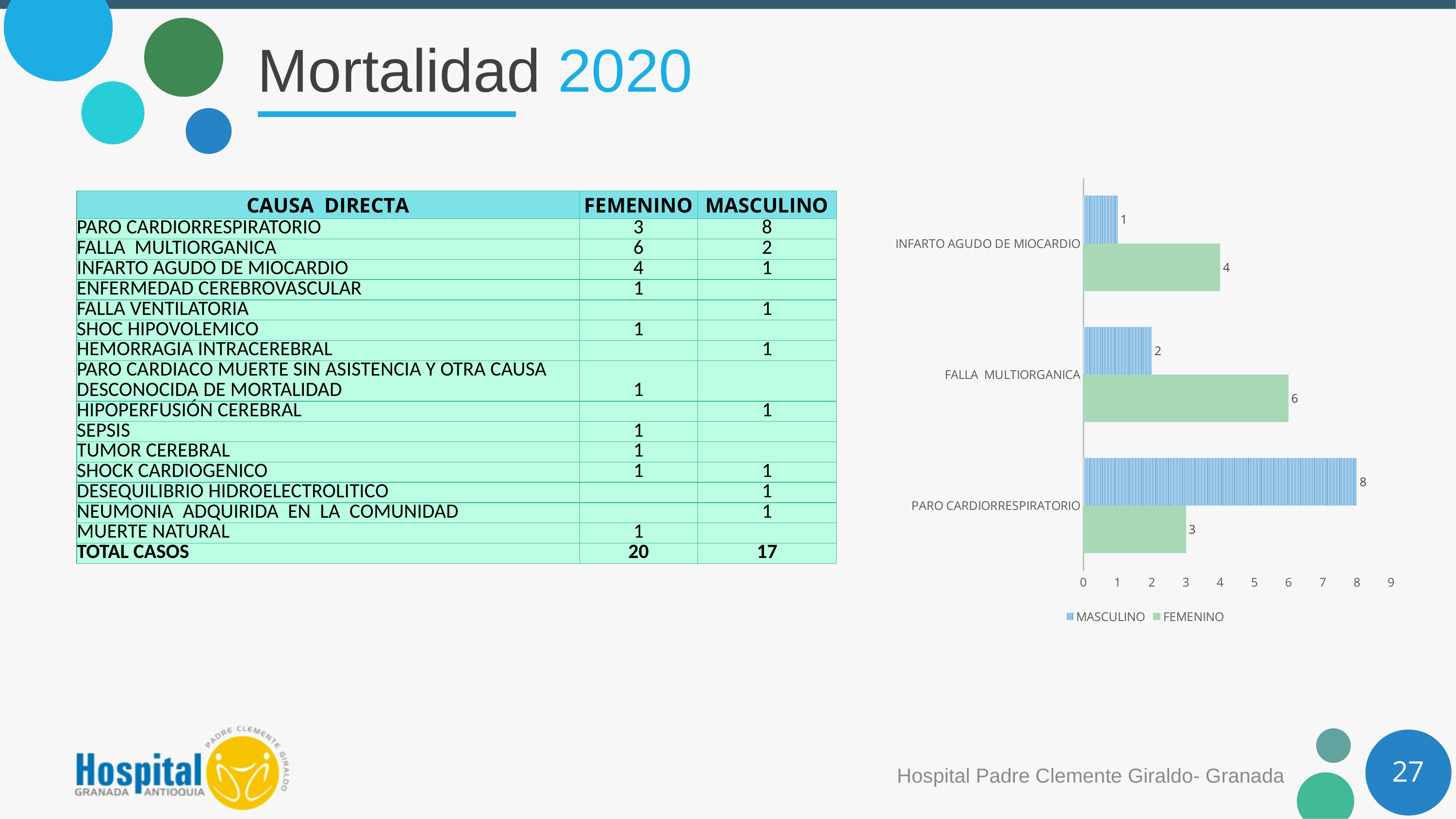

# Mortalidad 2020

### Chart

| Category | FEMENINO | MASCULINO |
|---|---|---|
| PARO CARDIORRESPIRATORIO | 3.0 | 8.0 |
| FALLA  MULTIORGANICA | 6.0 | 2.0 |
| INFARTO AGUDO DE MIOCARDIO | 4.0 | 1.0 |
| CAUSA DIRECTA | FEMENINO | MASCULINO |
| --- | --- | --- |
| PARO CARDIORRESPIRATORIO | 3 | 8 |
| FALLA MULTIORGANICA | 6 | 2 |
| INFARTO AGUDO DE MIOCARDIO | 4 | 1 |
| ENFERMEDAD CEREBROVASCULAR | 1 |  |
| FALLA VENTILATORIA |  | 1 |
| SHOC HIPOVOLEMICO | 1 |  |
| HEMORRAGIA INTRACEREBRAL |  | 1 |
| PARO CARDIACO MUERTE SIN ASISTENCIA Y OTRA CAUSA DESCONOCIDA DE MORTALIDAD | 1 |  |
| HIPOPERFUSIÓN CEREBRAL |  | 1 |
| SEPSIS | 1 |  |
| TUMOR CEREBRAL | 1 |  |
| SHOCK CARDIOGENICO | 1 | 1 |
| DESEQUILIBRIO HIDROELECTROLITICO |  | 1 |
| NEUMONIA ADQUIRIDA EN LA COMUNIDAD |  | 1 |
| MUERTE NATURAL | 1 |  |
| TOTAL CASOS | 20 | 17 |
27
Hospital Padre Clemente Giraldo- Granada